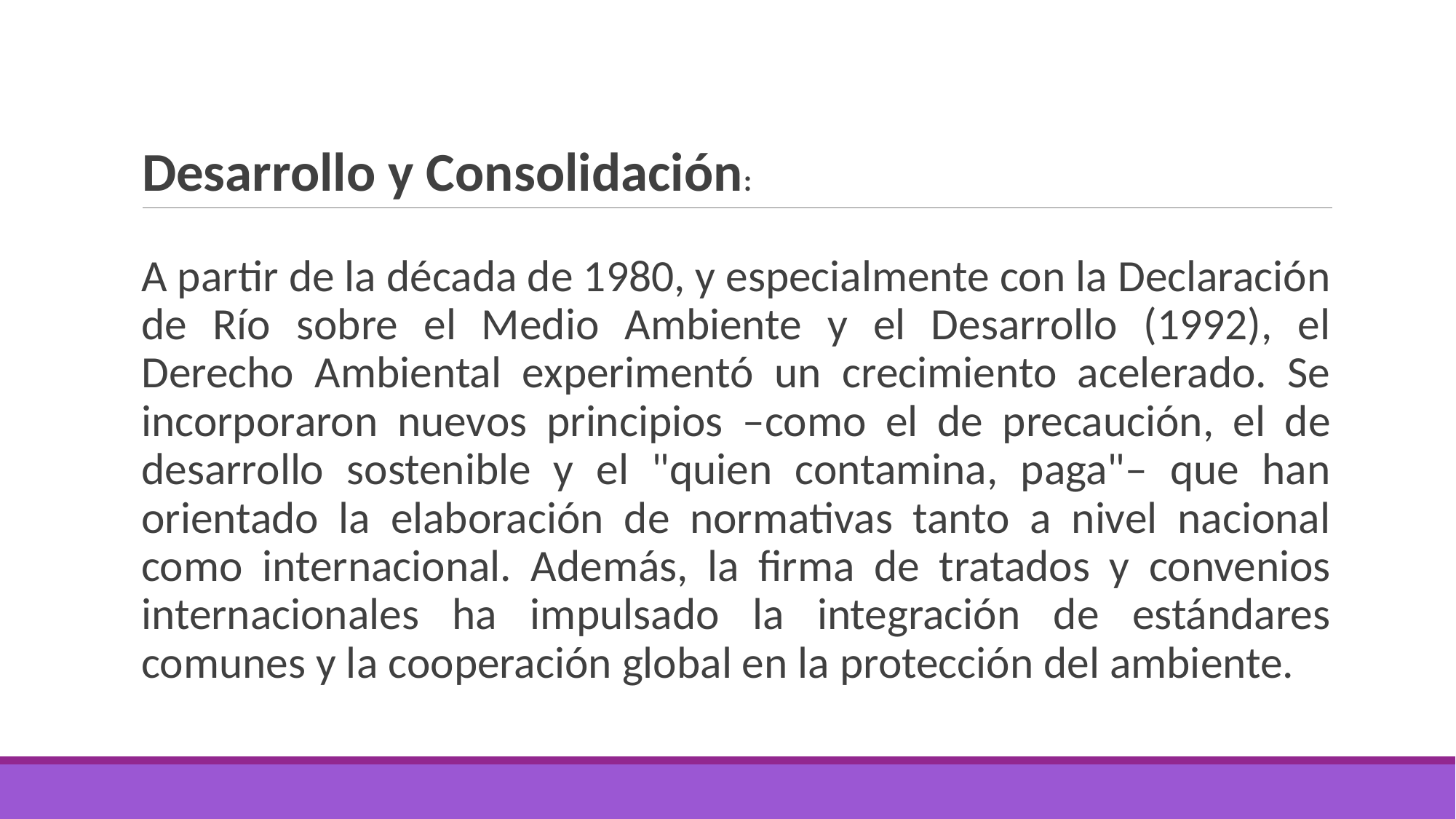

# Desarrollo y Consolidación:
A partir de la década de 1980, y especialmente con la Declaración de Río sobre el Medio Ambiente y el Desarrollo (1992), el Derecho Ambiental experimentó un crecimiento acelerado. Se incorporaron nuevos principios –como el de precaución, el de desarrollo sostenible y el "quien contamina, paga"– que han orientado la elaboración de normativas tanto a nivel nacional como internacional. Además, la firma de tratados y convenios internacionales ha impulsado la integración de estándares comunes y la cooperación global en la protección del ambiente.